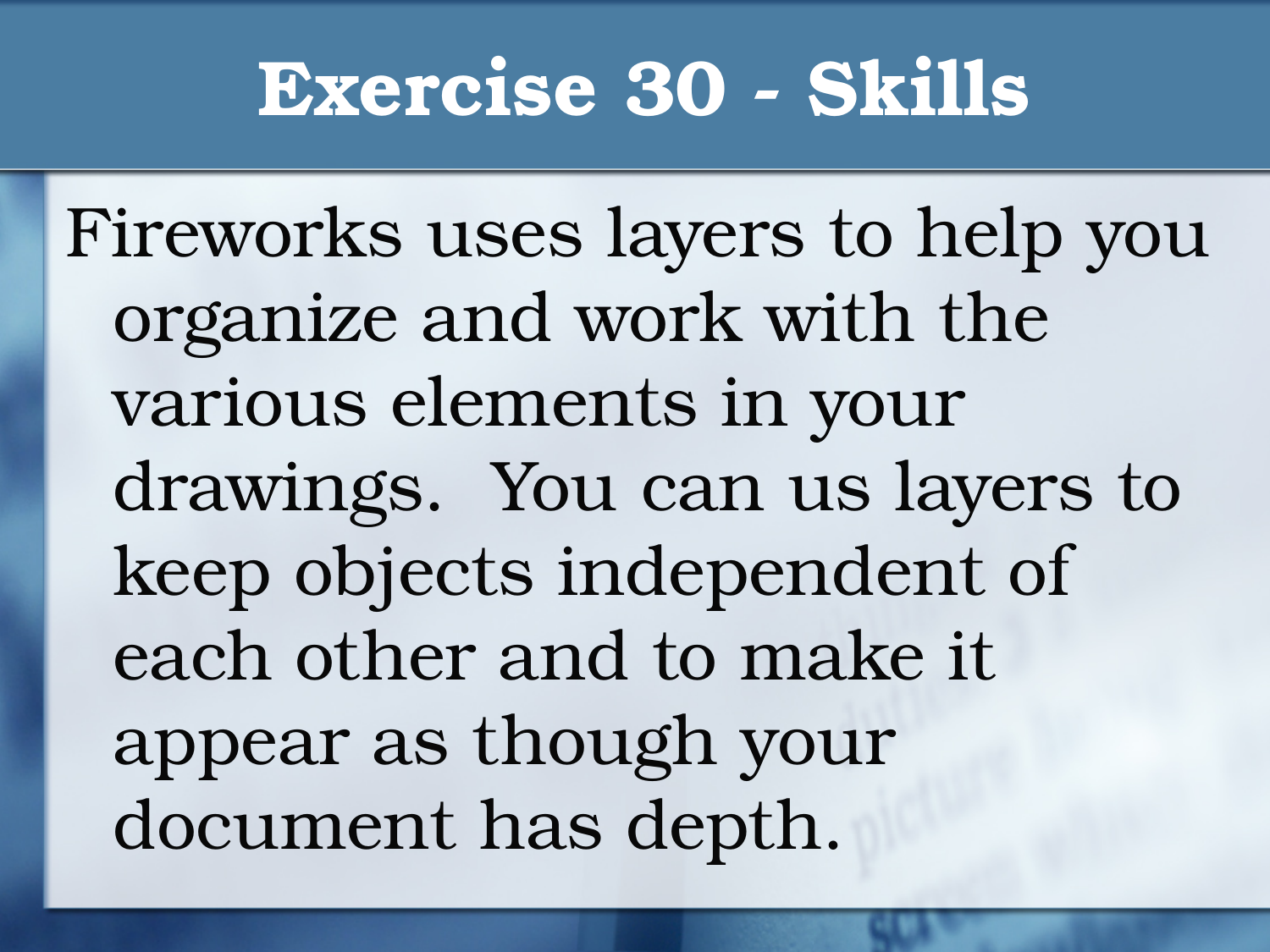

# Exercise 30 - Skills
Fireworks uses layers to help you organize and work with the various elements in your drawings.  You can us layers to keep objects independent of each other and to make it appear as though your document has depth.